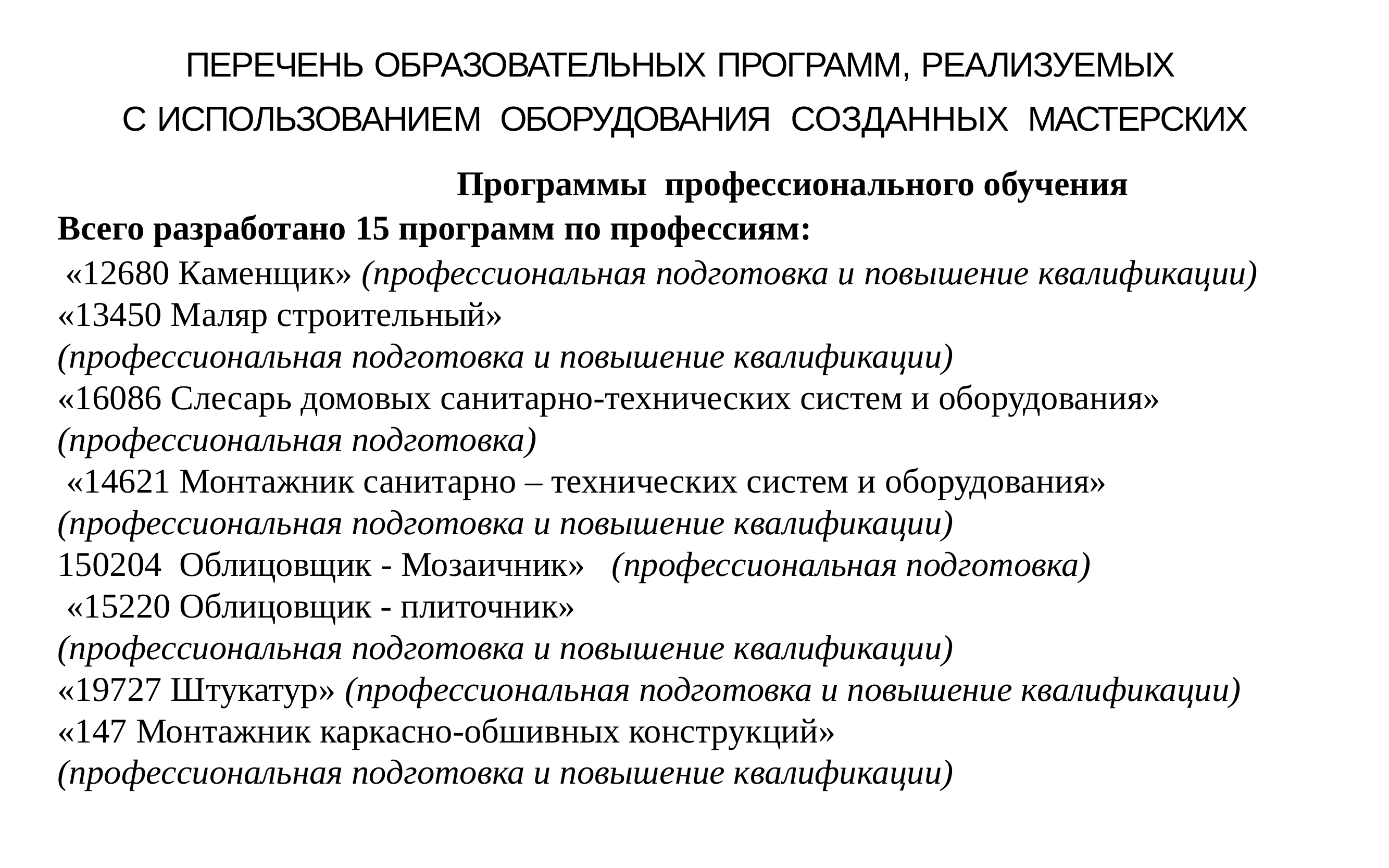

ПЕРЕЧЕНЬ ОБРАЗОВАТЕЛЬНЫХ ПРОГРАММ, РЕАЛИЗУЕМЫХ
С ИСПОЛЬЗОВАНИЕМ  ОБОРУДОВАНИЯ  СОЗДАННЫХ  МАСТЕРСКИХ
		Программы  профессионального обучения
Всего разработано 15 программ по профессиям:
 «12680 Каменщик» (профессиональная подготовка и повышение квалификации)
«13450 Маляр строительный»
(профессиональная подготовка и повышение квалификации)
«16086 Слесарь домовых санитарно-технических систем и оборудования» (профессиональная подготовка)
 «14621 Монтажник санитарно – технических систем и оборудования» (профессиональная подготовка и повышение квалификации)
150204  Облицовщик - Мозаичник»   (профессиональная подготовка)
 «15220 Облицовщик - плиточник»
(профессиональная подготовка и повышение квалификации)
«19727 Штукатур» (профессиональная подготовка и повышение квалификации)
«147 Монтажник каркасно-обшивных конструкций»
(профессиональная подготовка и повышение квалификации)